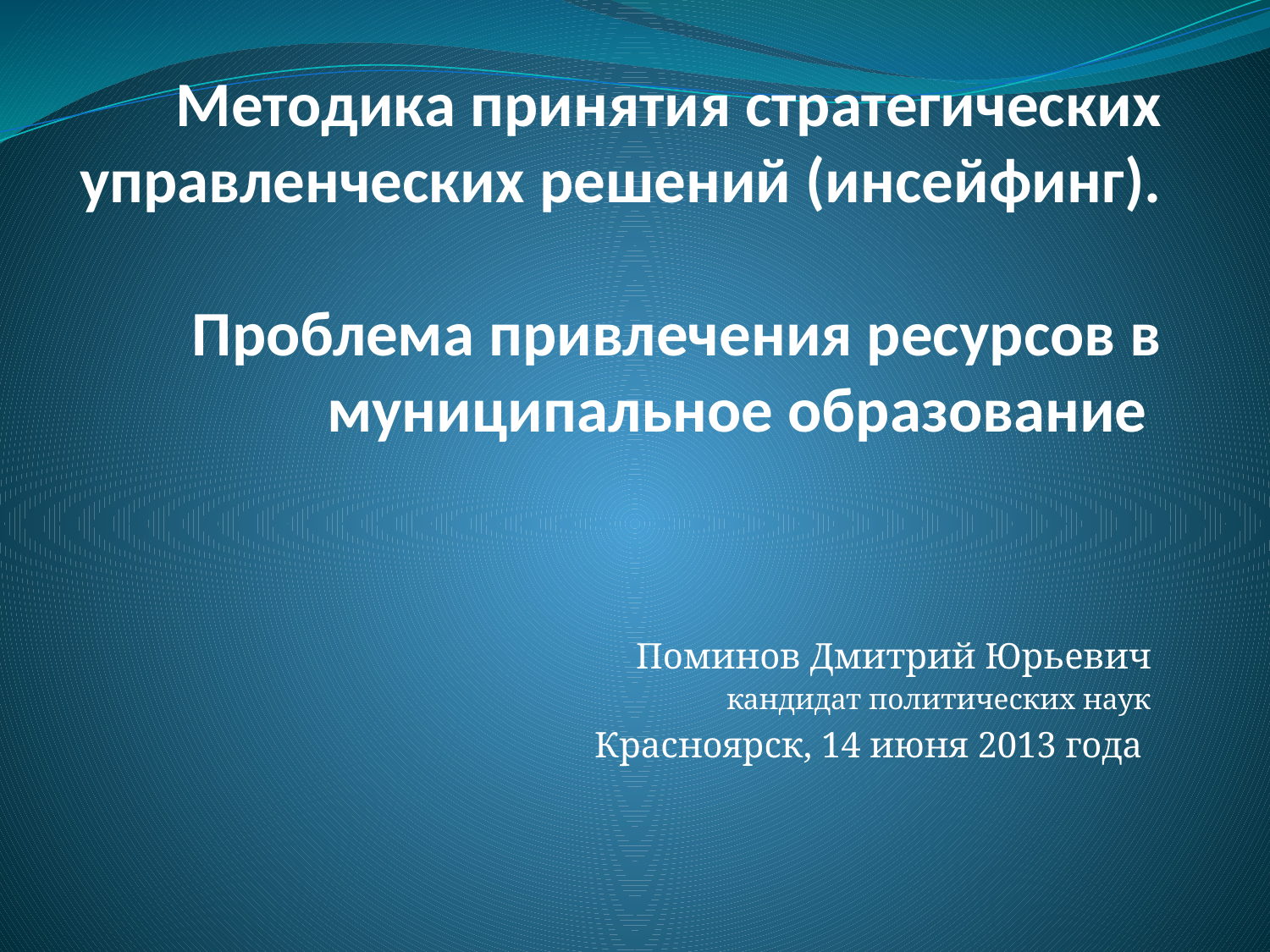

# Методика принятия стратегических управленческих решений (инсейфинг). Проблема привлечения ресурсов в муниципальное образование

Поминов Дмитрий Юрьевич
кандидат политических наук
Красноярск, 14 июня 2013 года